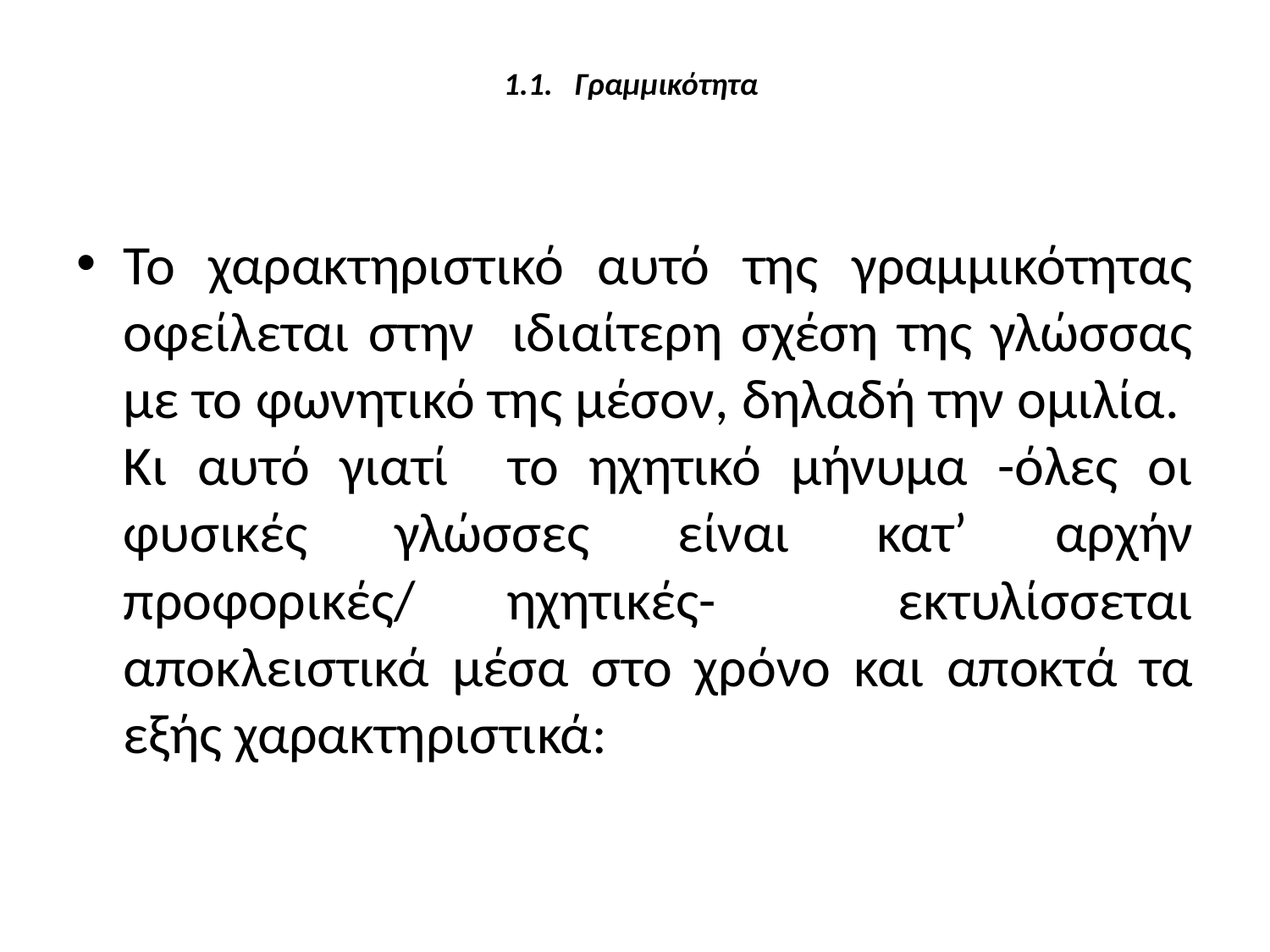

# 1.1.   Γραμμικότητα
Το χαρακτηριστικό αυτό της γραμμικότητας οφείλεται στην  ιδιαίτερη σχέση της γλώσσας με το φωνητικό της μέσον, δηλαδή την ομιλία.  Κι αυτό γιατί  το ηχητικό μήνυμα -όλες οι φυσικές γλώσσες είναι κατ’ αρχήν προφορικές/ ηχητικές-  εκτυλίσσεται αποκλειστικά μέσα στο χρόνο και αποκτά τα εξής χαρακτηριστικά: